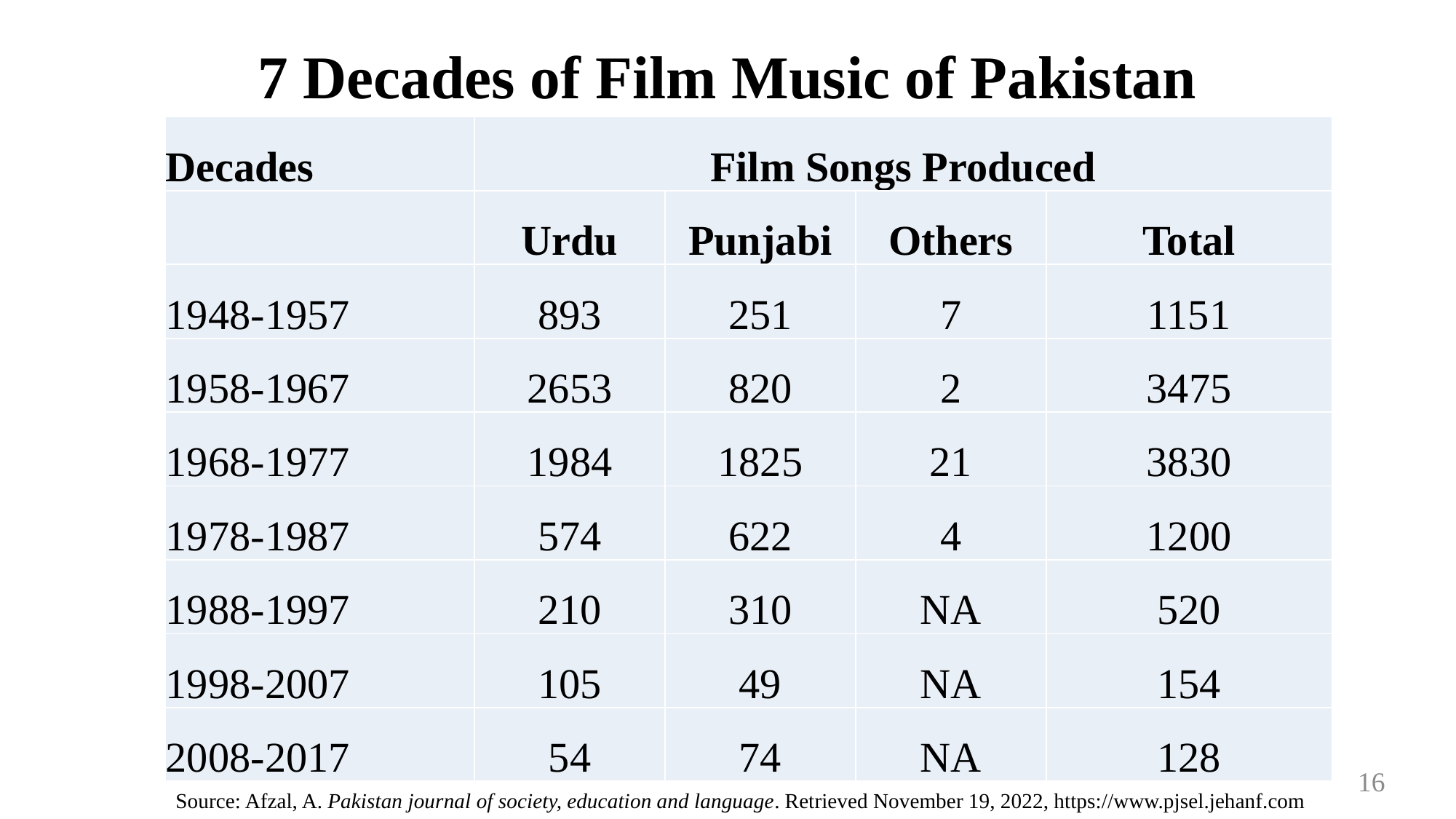

# 7 Decades of Film Music of Pakistan
| Decades | Film Songs Produced |  |  |  |
| --- | --- | --- | --- | --- |
|  | Urdu | Punjabi | Others | Total |
| 1948-1957 | 893 | 251 | 7 | 1151 |
| 1958-1967 | 2653 | 820 | 2 | 3475 |
| 1968-1977 | 1984 | 1825 | 21 | 3830 |
| 1978-1987 | 574 | 622 | 4 | 1200 |
| 1988-1997 | 210 | 310 | NA | 520 |
| 1998-2007 | 105 | 49 | NA | 154 |
| 2008-2017 | 54 | 74 | NA | 128 |
16
Source: Afzal, A. Pakistan journal of society, education and language. Retrieved November 19, 2022, https://www.pjsel.jehanf.com